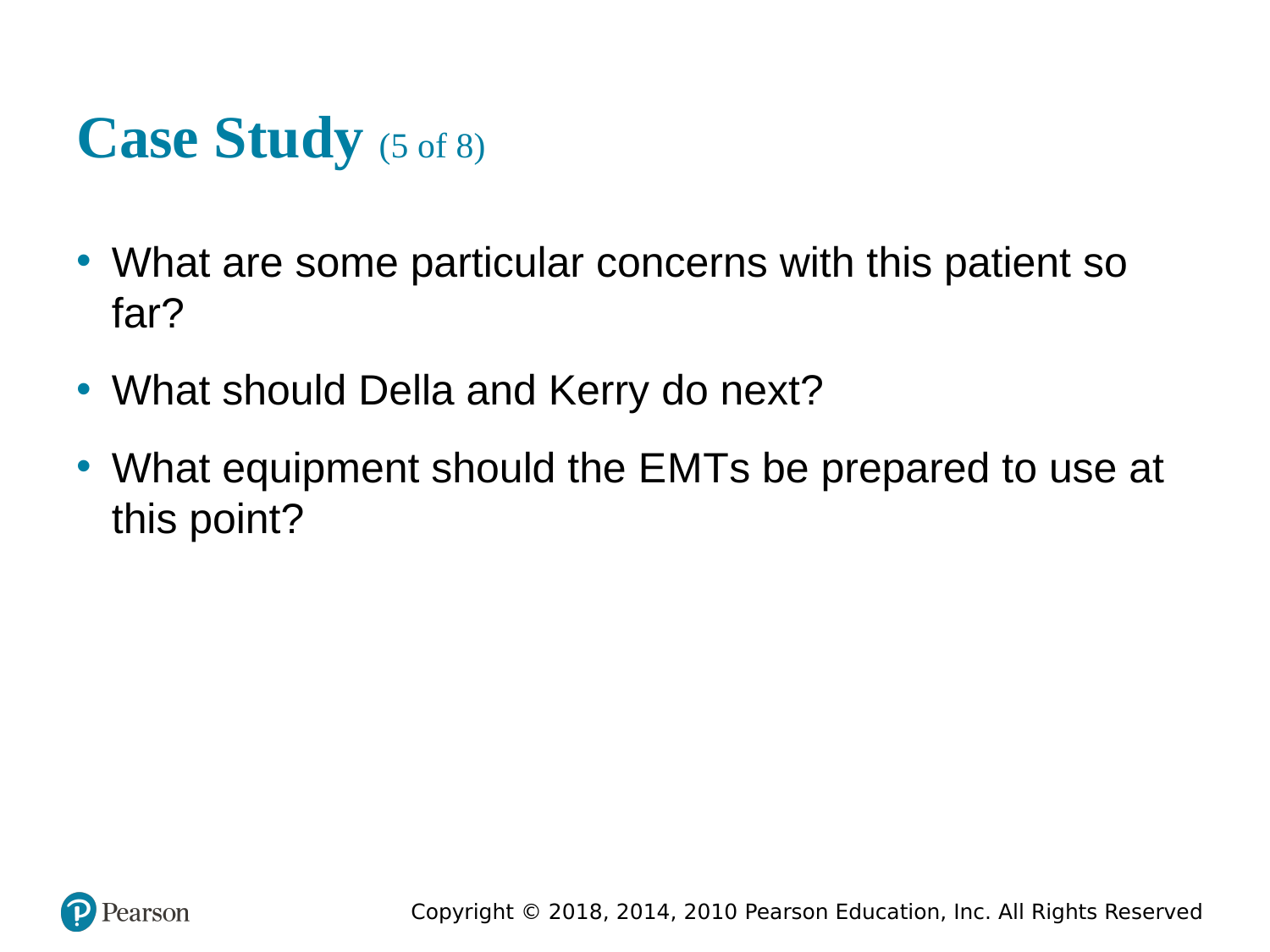

# Case Study (5 of 8)
What are some particular concerns with this patient so far?
What should Della and Kerry do next?
What equipment should the E M T s be prepared to use at this point?